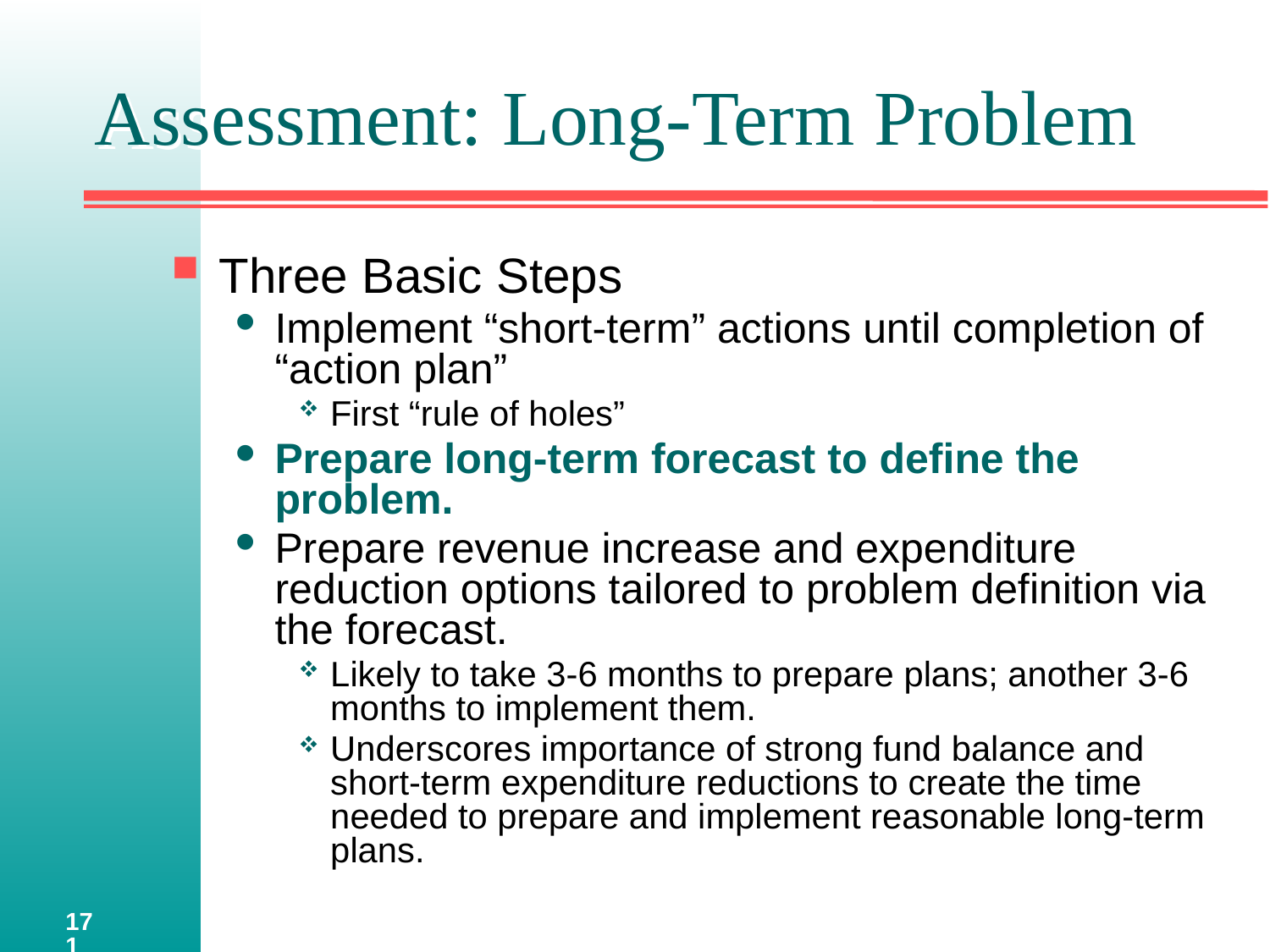

# Assessment: Long-Term Problem
Three Basic Steps
Implement “short-term” actions until completion of “action plan”
First “rule of holes”
Prepare long-term forecast to define the problem.
Prepare revenue increase and expenditure reduction options tailored to problem definition via the forecast.
Likely to take 3-6 months to prepare plans; another 3-6 months to implement them.
Underscores importance of strong fund balance and short-term expenditure reductions to create the time needed to prepare and implement reasonable long-term plans.

171